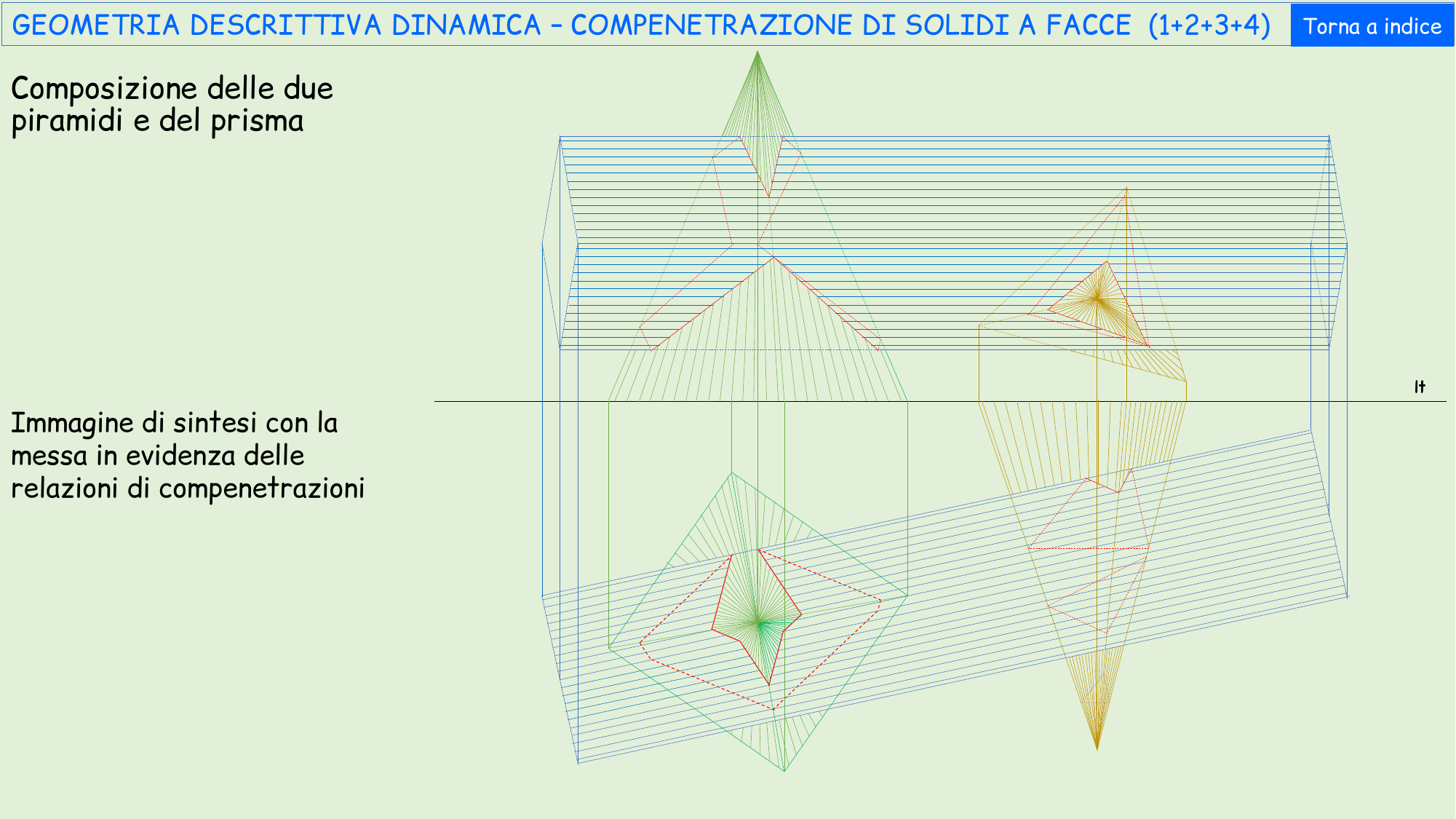

GEOMETRIA DESCRITTIVA DINAMICA – COMPENETRAZIONE DI SOLIDI A FACCE  (1+2+3+4)
Torna a indice
# Composizione delle due piramidi e del prisma
lt
lt
lt
lt
Immagine di sintesi con la messa in evidenza delle relazioni di compenetrazioni